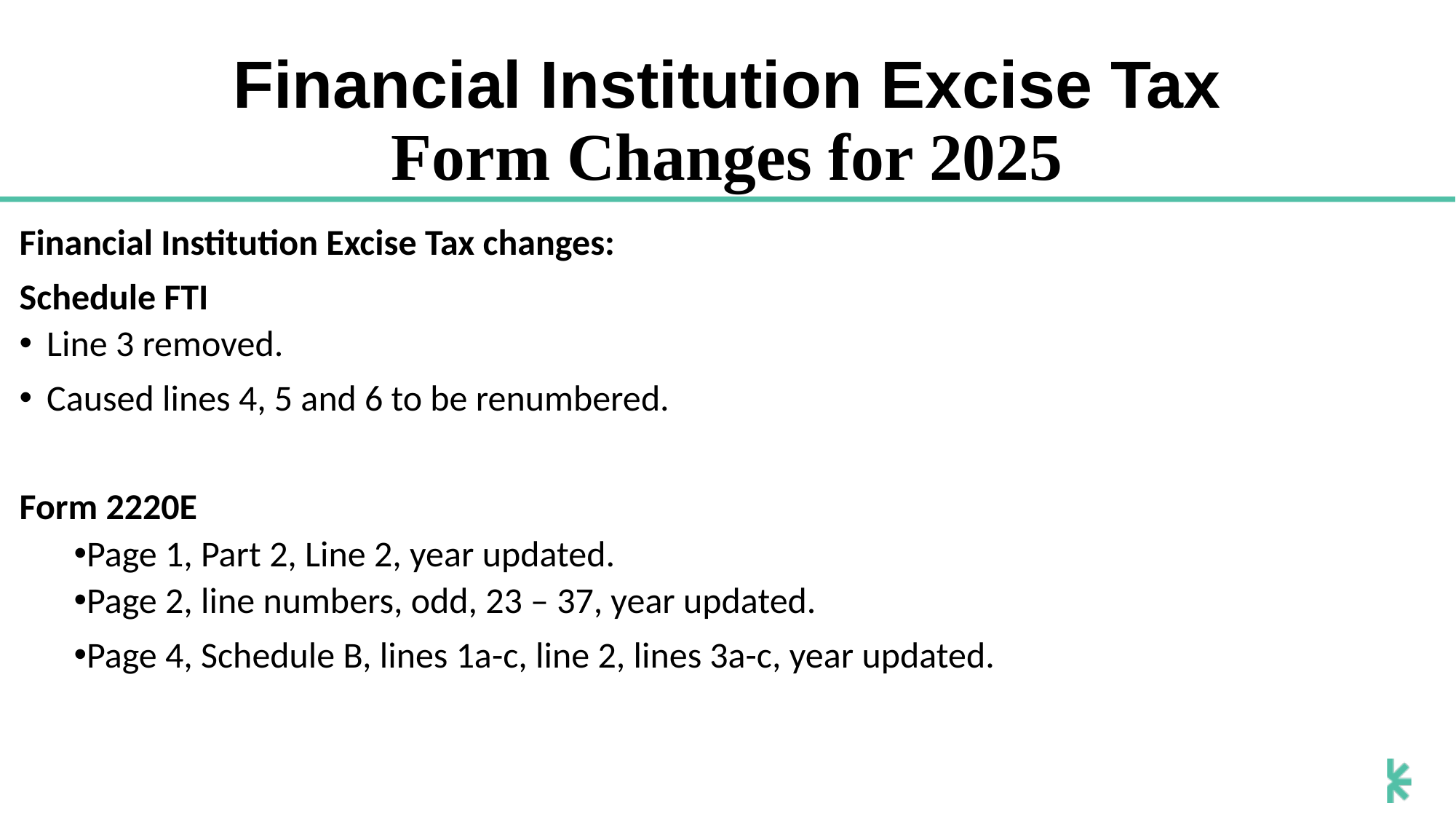

# Financial Institution Excise Tax Form Changes for 2025
Financial Institution Excise Tax changes:
Schedule FTI
Line 3 removed.
Caused lines 4, 5 and 6 to be renumbered.

Form 2220E
Page 1, Part 2, Line 2, year updated.
Page 2, line numbers, odd, 23 – 37, year updated.
Page 4, Schedule B, lines 1a-c, line 2, lines 3a-c, year updated.